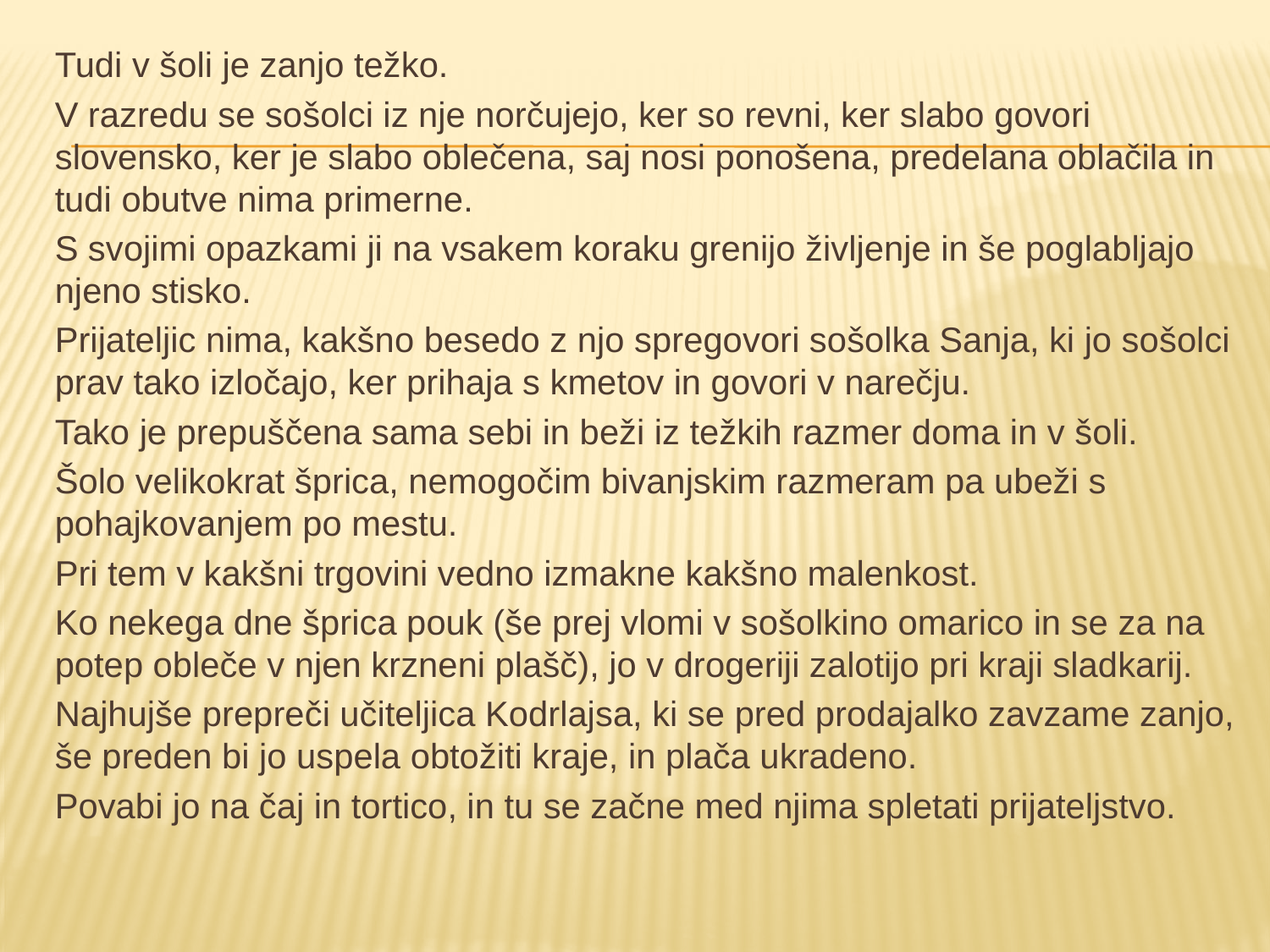

Tudi v šoli je zanjo težko.
V razredu se sošolci iz nje norčujejo, ker so revni, ker slabo govori slovensko, ker je slabo oblečena, saj nosi ponošena, predelana oblačila in tudi obutve nima primerne.
S svojimi opazkami ji na vsakem koraku grenijo življenje in še poglabljajo njeno stisko.
Prijateljic nima, kakšno besedo z njo spregovori sošolka Sanja, ki jo sošolci prav tako izločajo, ker prihaja s kmetov in govori v narečju.
Tako je prepuščena sama sebi in beži iz težkih razmer doma in v šoli.
Šolo velikokrat šprica, nemogočim bivanjskim razmeram pa ubeži s pohajkovanjem po mestu.
Pri tem v kakšni trgovini vedno izmakne kakšno malenkost.
Ko nekega dne šprica pouk (še prej vlomi v sošolkino omarico in se za na potep obleče v njen krzneni plašč), jo v drogeriji zalotijo pri kraji sladkarij.
Najhujše prepreči učiteljica Kodrlajsa, ki se pred prodajalko zavzame zanjo, še preden bi jo uspela obtožiti kraje, in plača ukradeno.
Povabi jo na čaj in tortico, in tu se začne med njima spletati prijateljstvo.